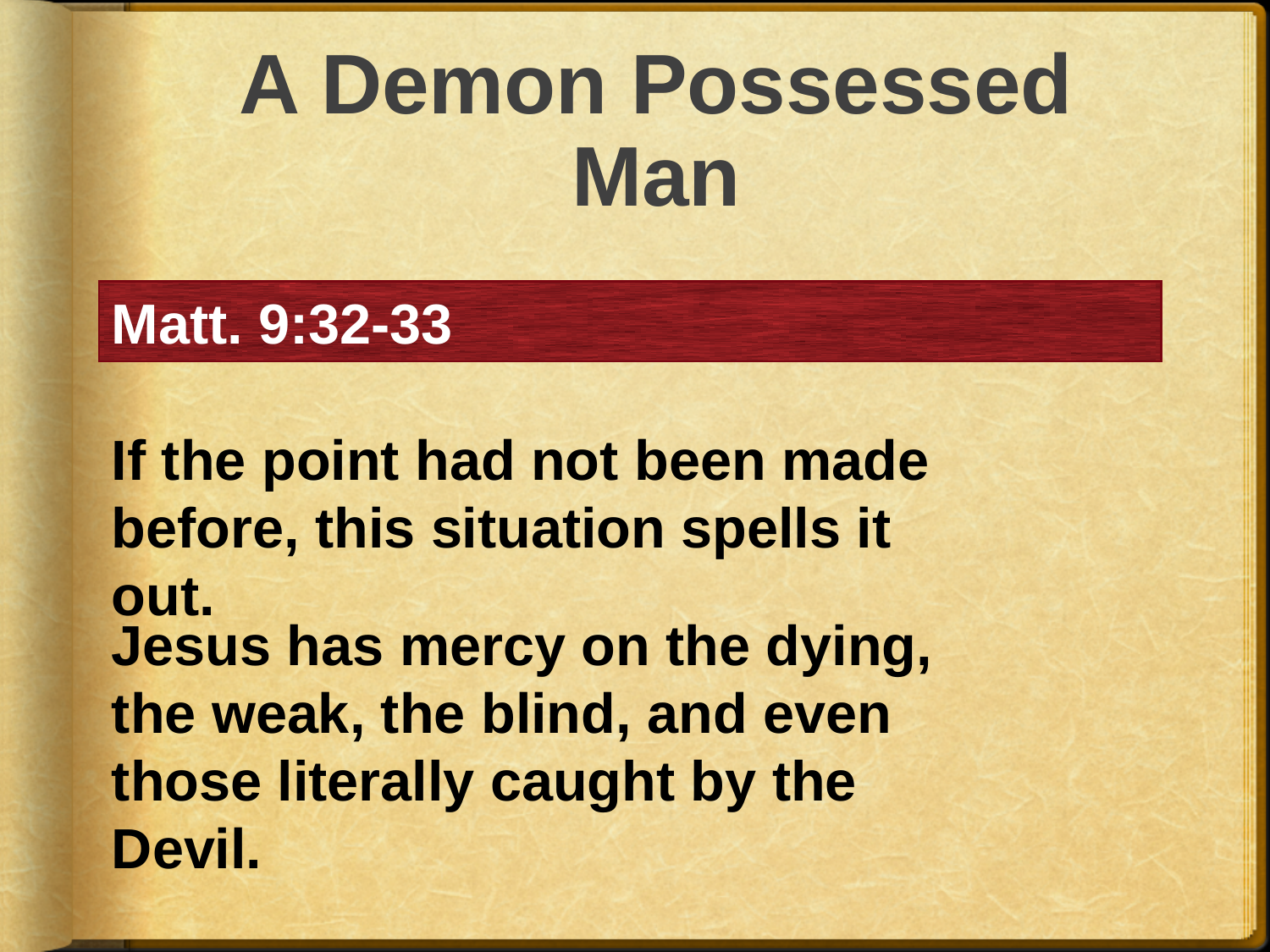

# A Demon Possessed Man
Matt. 9:32-33
If the point had not been made before, this situation spells it out.
Jesus has mercy on the dying, the weak, the blind, and even those literally caught by the Devil.